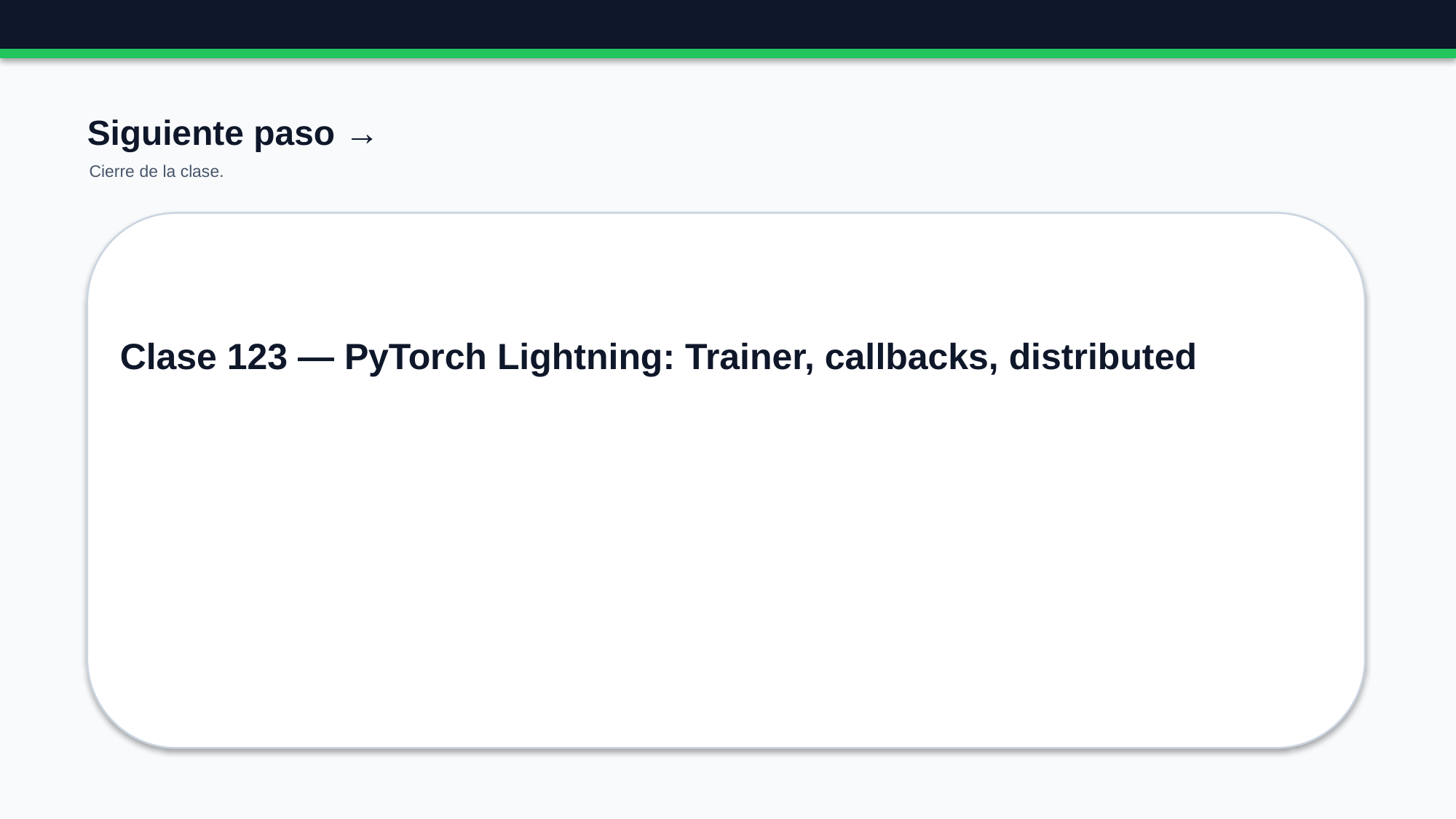

Siguiente paso →
Cierre de la clase.

Clase 123 — PyTorch Lightning: Trainer, callbacks, distributed